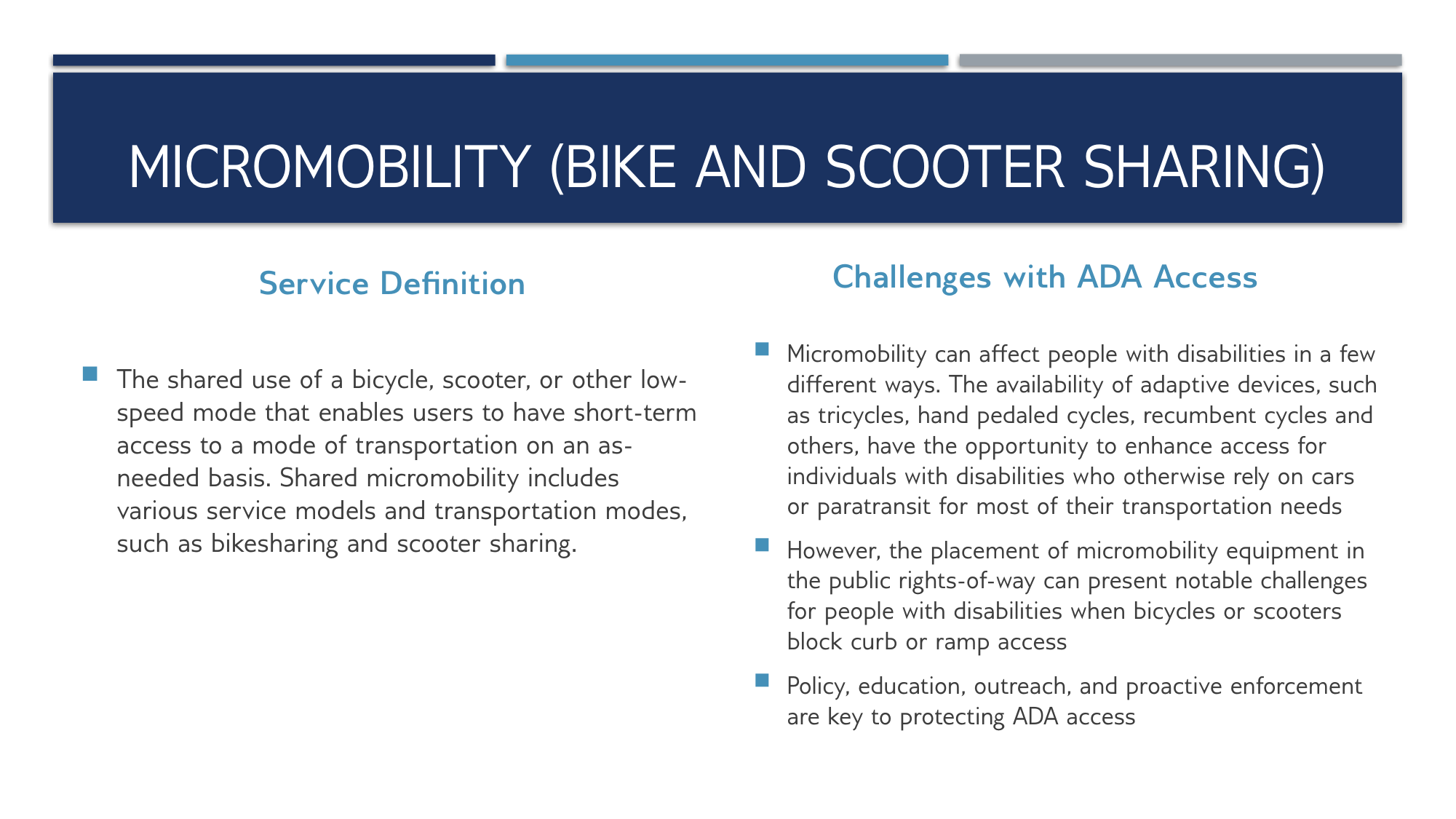

# Micromobility (Bike and scooter sharing)
Service Definition
Challenges with ADA Access
The shared use of a bicycle, scooter, or other low-speed mode that enables users to have short-term access to a mode of transportation on an as-needed basis. Shared micromobility includes various service models and transportation modes, such as bikesharing and scooter sharing.

Micromobility can affect people with disabilities in a few different ways. The availability of adaptive devices, such as tricycles, hand pedaled cycles, recumbent cycles and others, have the opportunity to enhance access for individuals with disabilities who otherwise rely on cars or paratransit for most of their transportation needs
However, the placement of micromobility equipment in the public rights-of-way can present notable challenges for people with disabilities when bicycles or scooters block curb or ramp access
Policy, education, outreach, and proactive enforcement are key to protecting ADA access